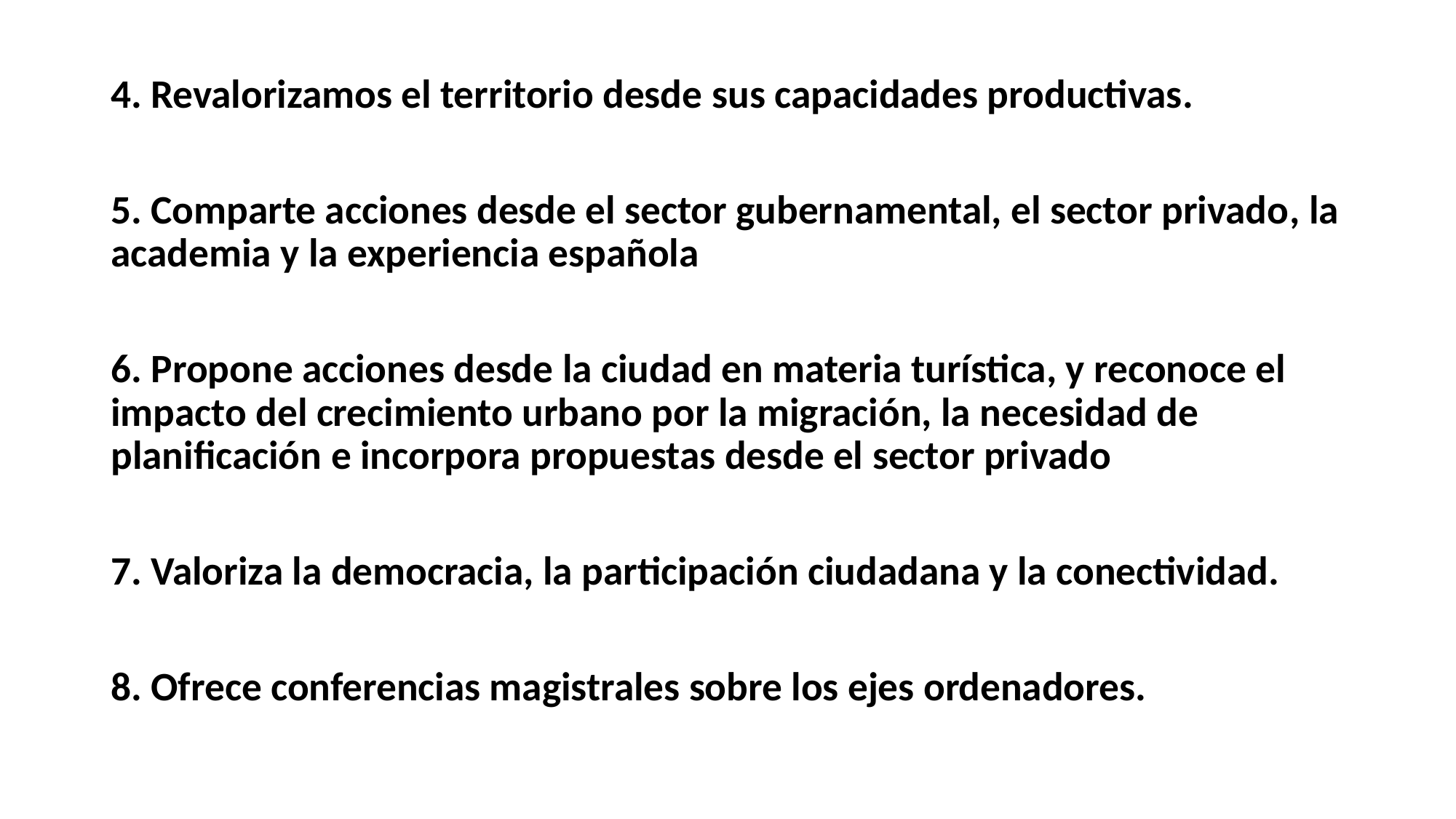

#
4. Revalorizamos el territorio desde sus capacidades productivas.

5. Comparte acciones desde el sector gubernamental, el sector privado, la academia y la experiencia española

6. Propone acciones desde la ciudad en materia turística, y reconoce el impacto del crecimiento urbano por la migración, la necesidad de planificación e incorpora propuestas desde el sector privado

7. Valoriza la democracia, la participación ciudadana y la conectividad.

8. Ofrece conferencias magistrales sobre los ejes ordenadores.